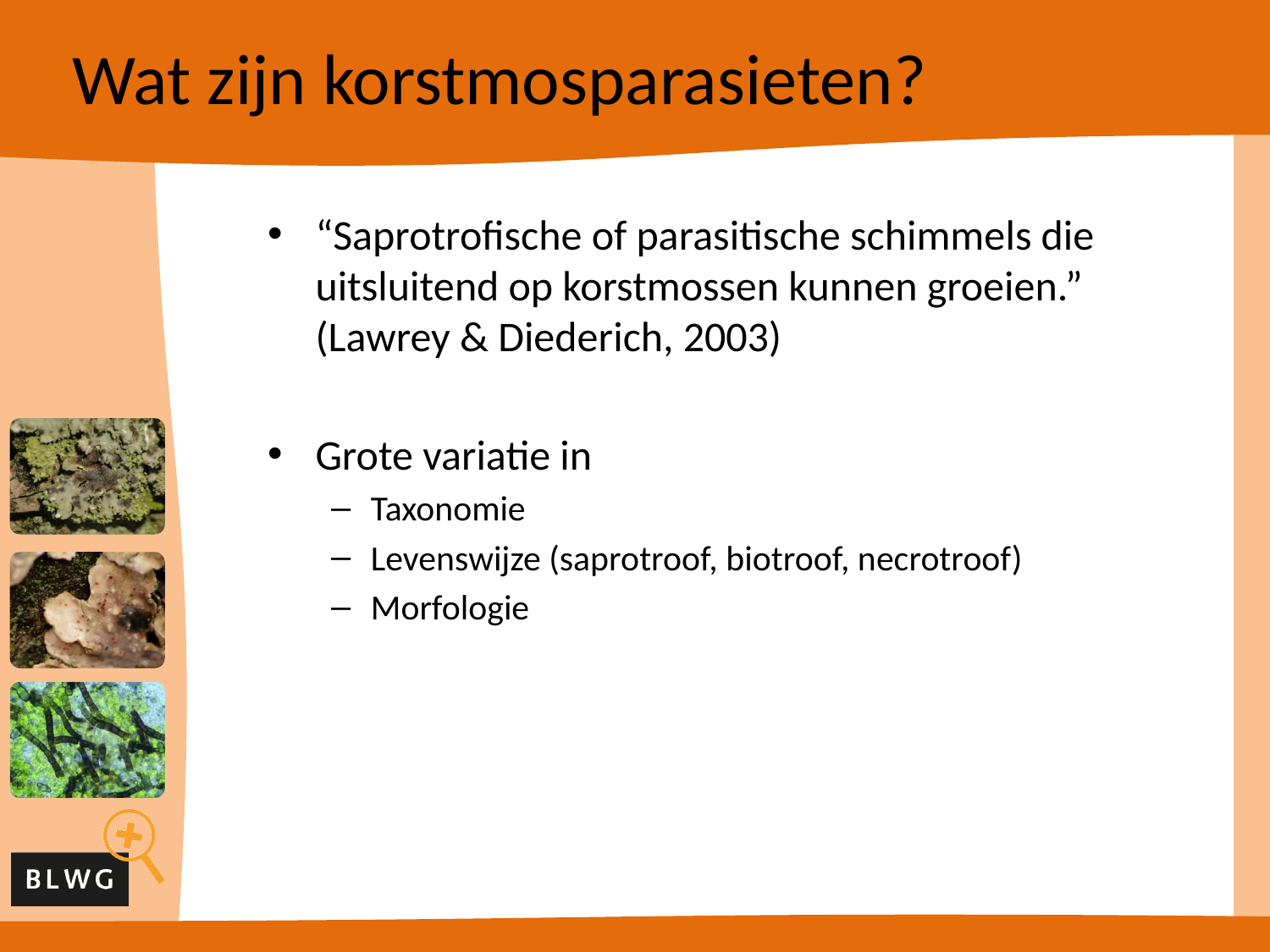

# Wat zijn korstmosparasieten?
“Saprotrofische of parasitische schimmels die uitsluitend op korstmossen kunnen groeien.” (Lawrey & Diederich, 2003)

Grote variatie in
Taxonomie
Levenswijze (saprotroof, biotroof, necrotroof)
Morfologie